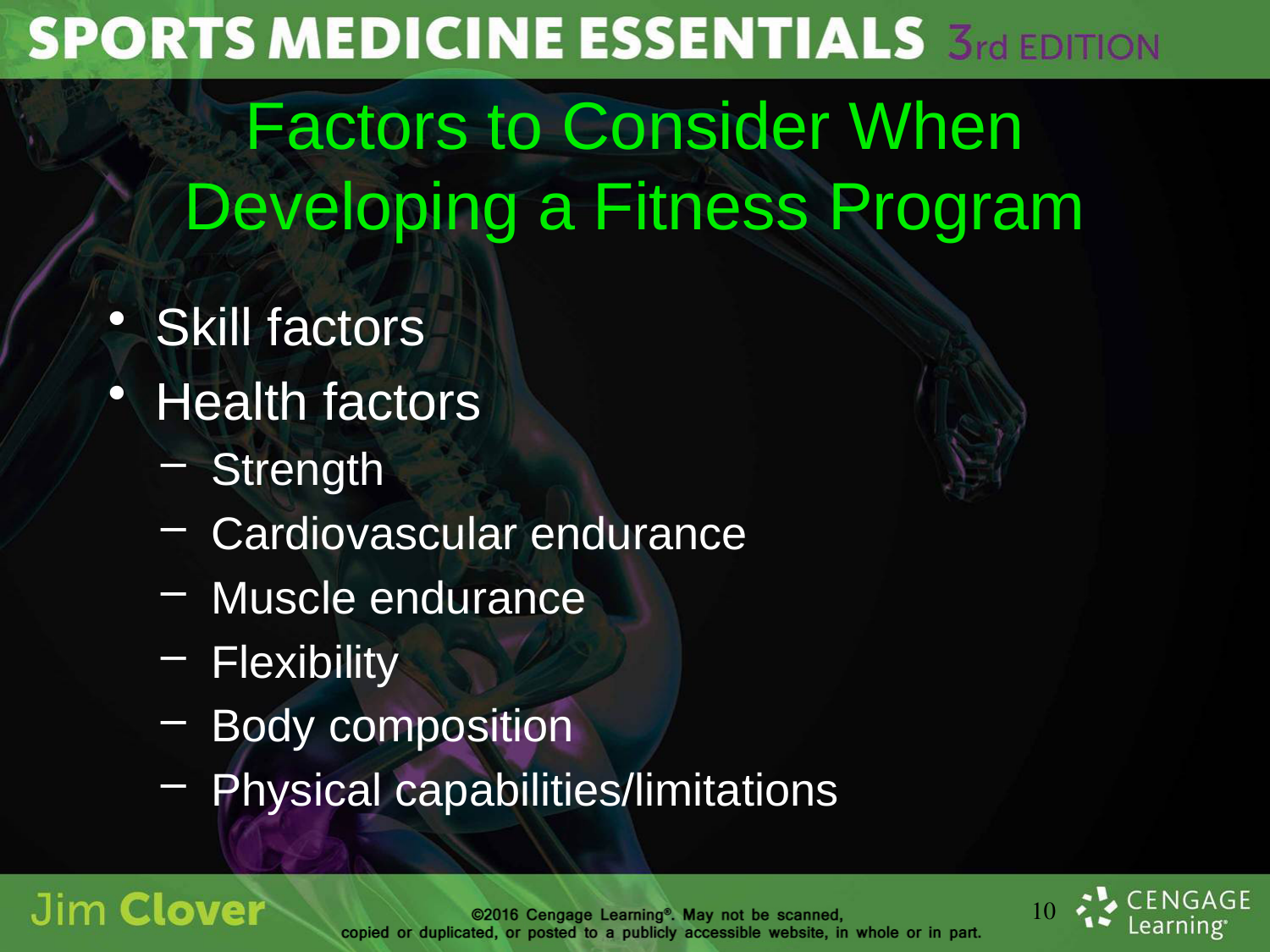

# Factors to Consider When Developing a Fitness Program
Skill factors
Health factors
Strength
Cardiovascular endurance
Muscle endurance
Flexibility
Body composition
Physical capabilities/limitations
10